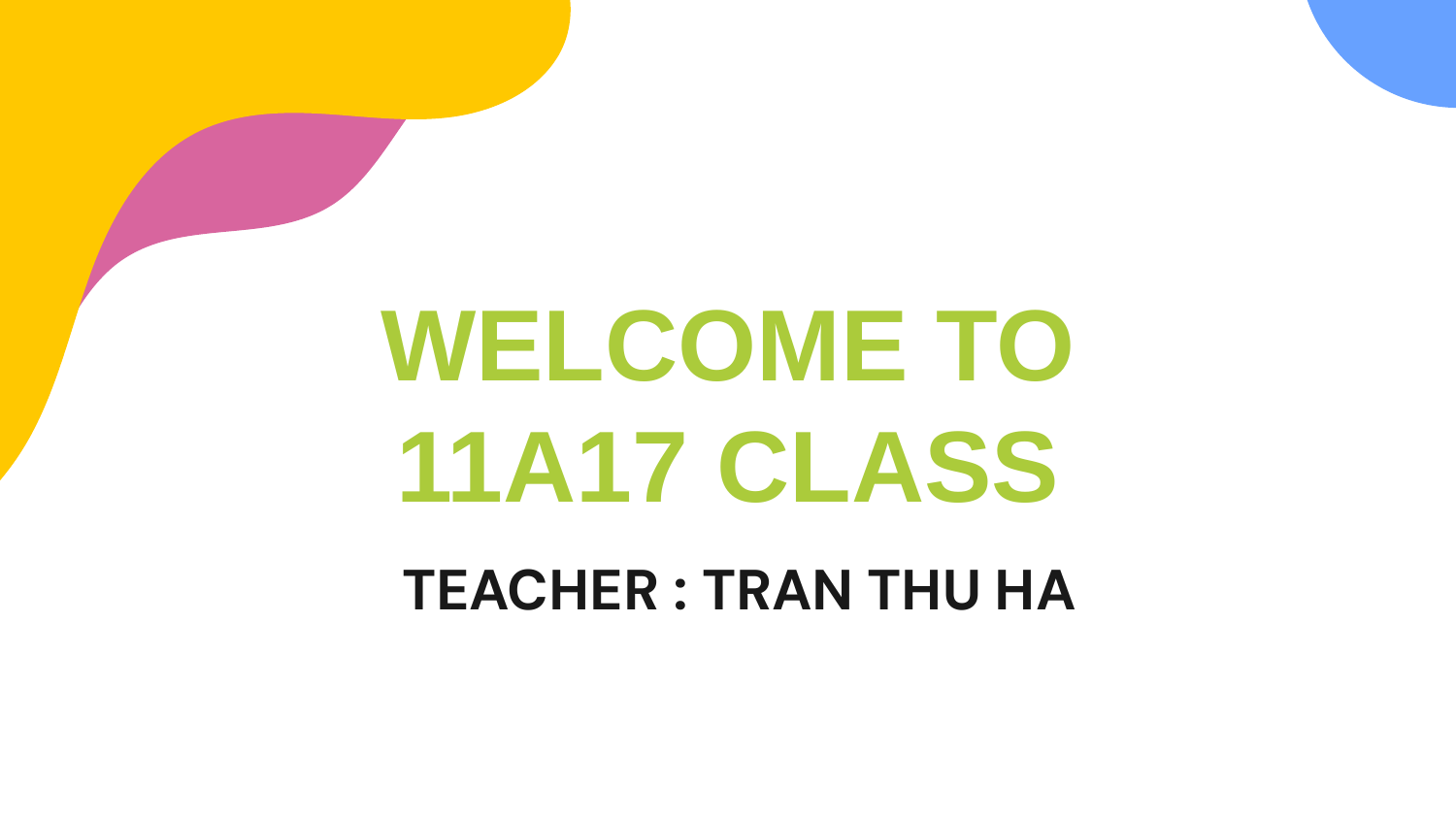

# WELCOME TO 11A17 CLASS
TEACHER : TRAN THU HA